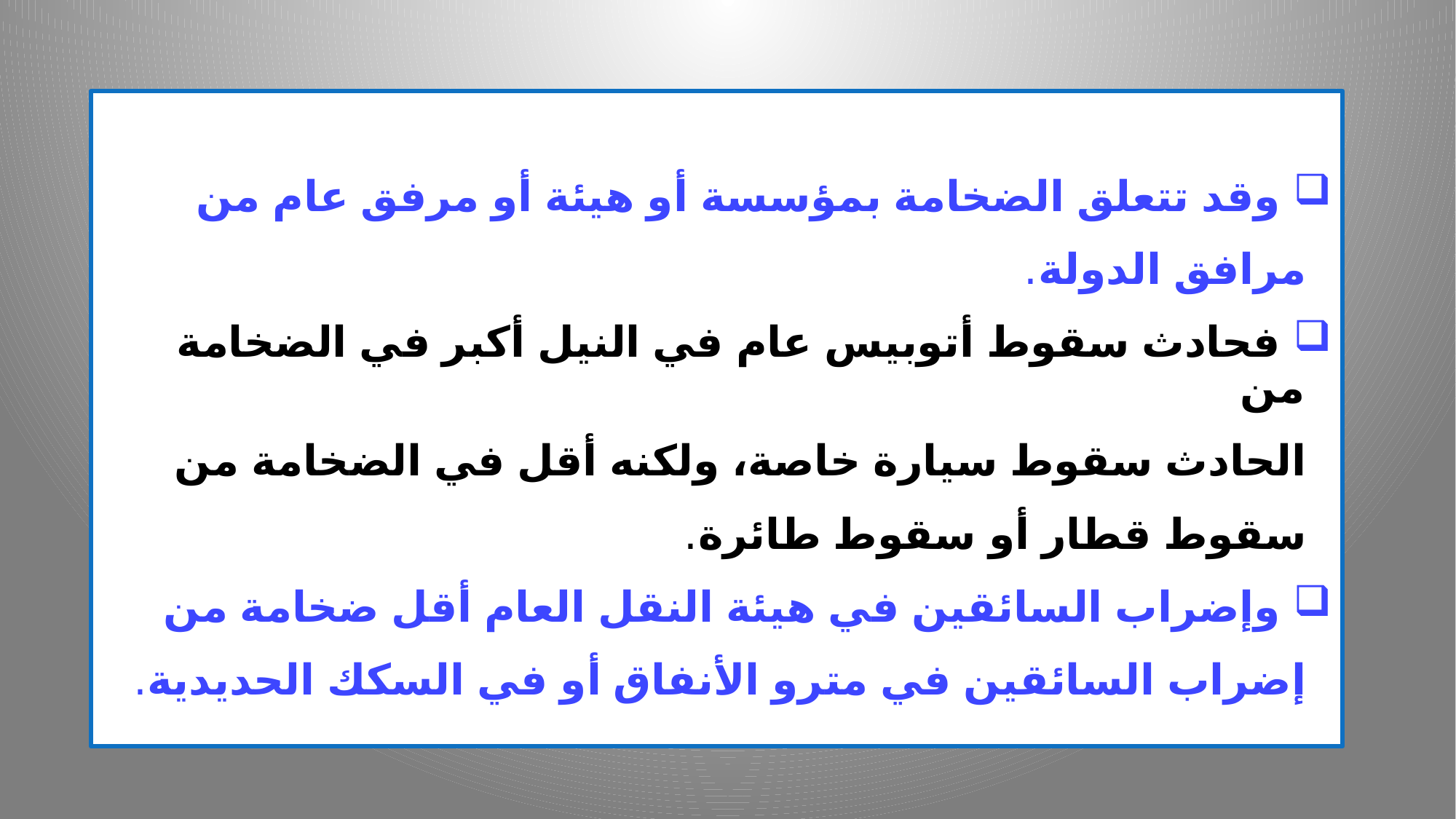

وقد تتعلق الضخامة بمؤسسة أو هيئة أو مرفق عام من
  مرافق الدولة.
 فحادث سقوط أتوبيس عام في النيل أكبر في الضخامة من
  الحادث سقوط سيارة خاصة، ولكنه أقل في الضخامة من
  سقوط قطار أو سقوط طائرة.
 وإضراب السائقين في هيئة النقل العام أقل ضخامة من
  إضراب السائقين في مترو الأنفاق أو في السكك الحديدية.